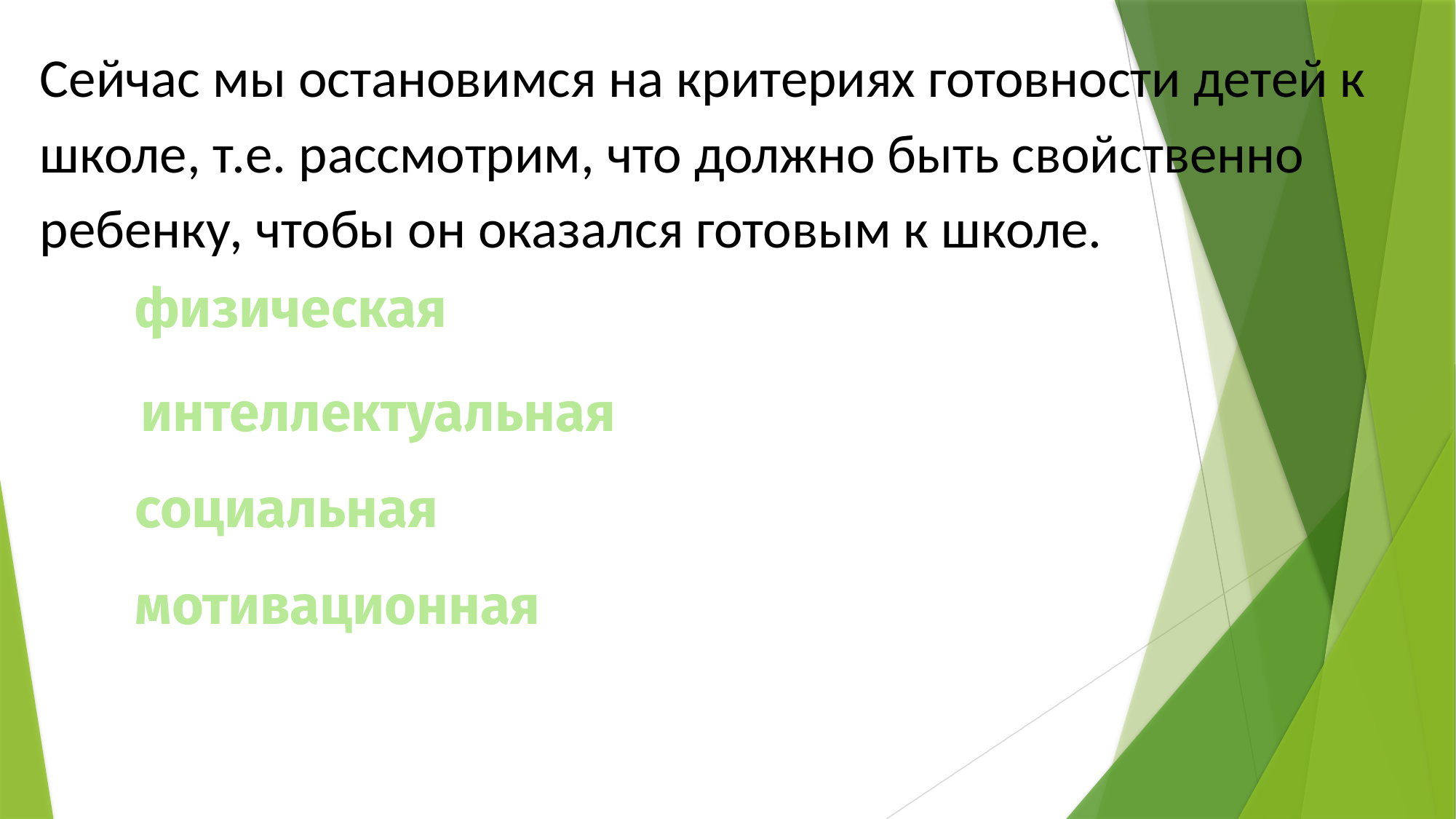

Сейчас мы остановимся на критериях готовности детей к школе, т.е. рассмотрим, что должно быть свойственно ребенку, чтобы он оказался готовым к школе.
физическая
интеллектуальная
социальная
мотивационная